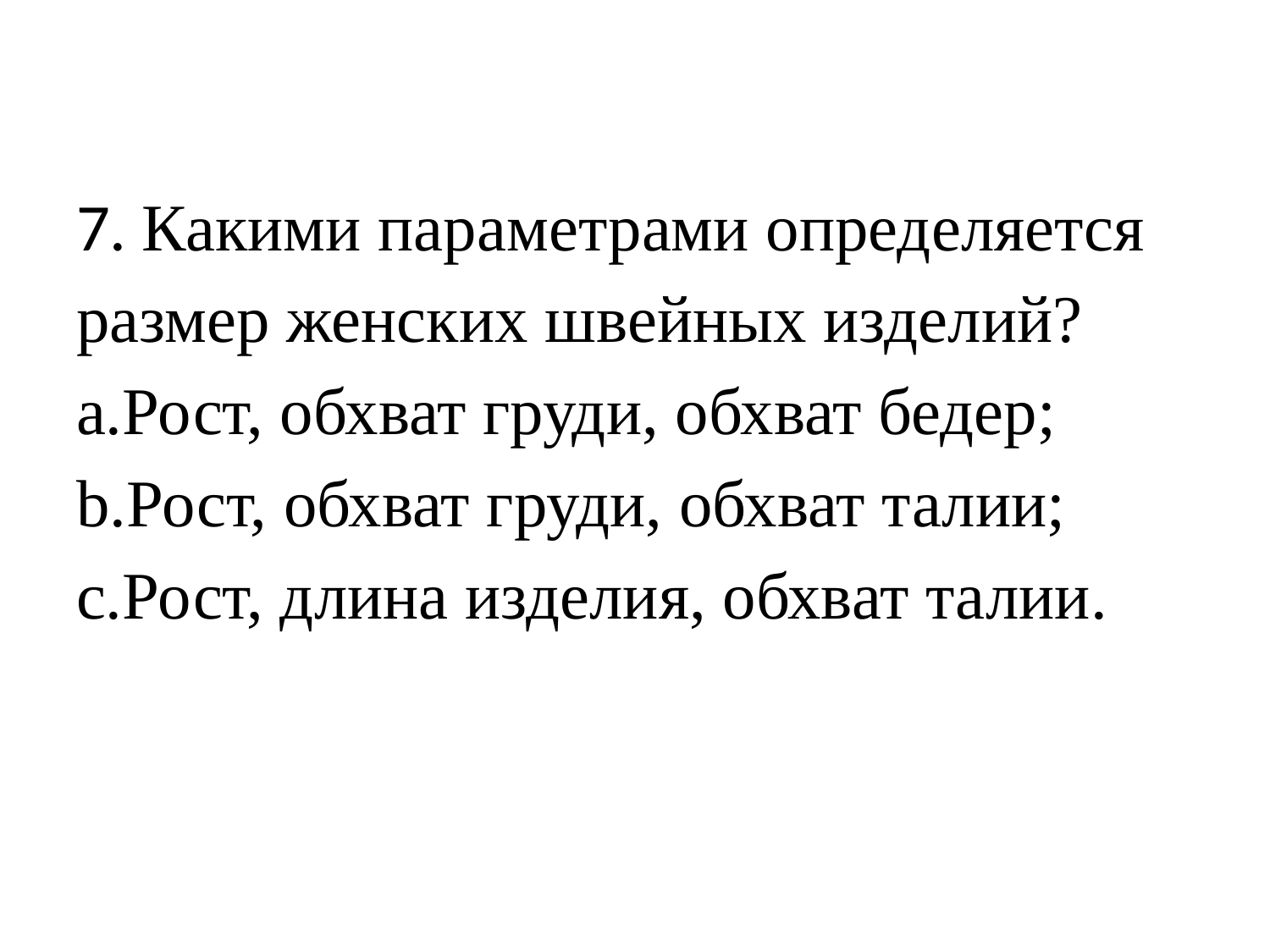

# 7. Какими параметрами определяется размер женских швейных изделий? a.Рост, обхват груди, обхват бедер; b.Рост, обхват груди, обхват талии; c.Рост, длина изделия, обхват талии.